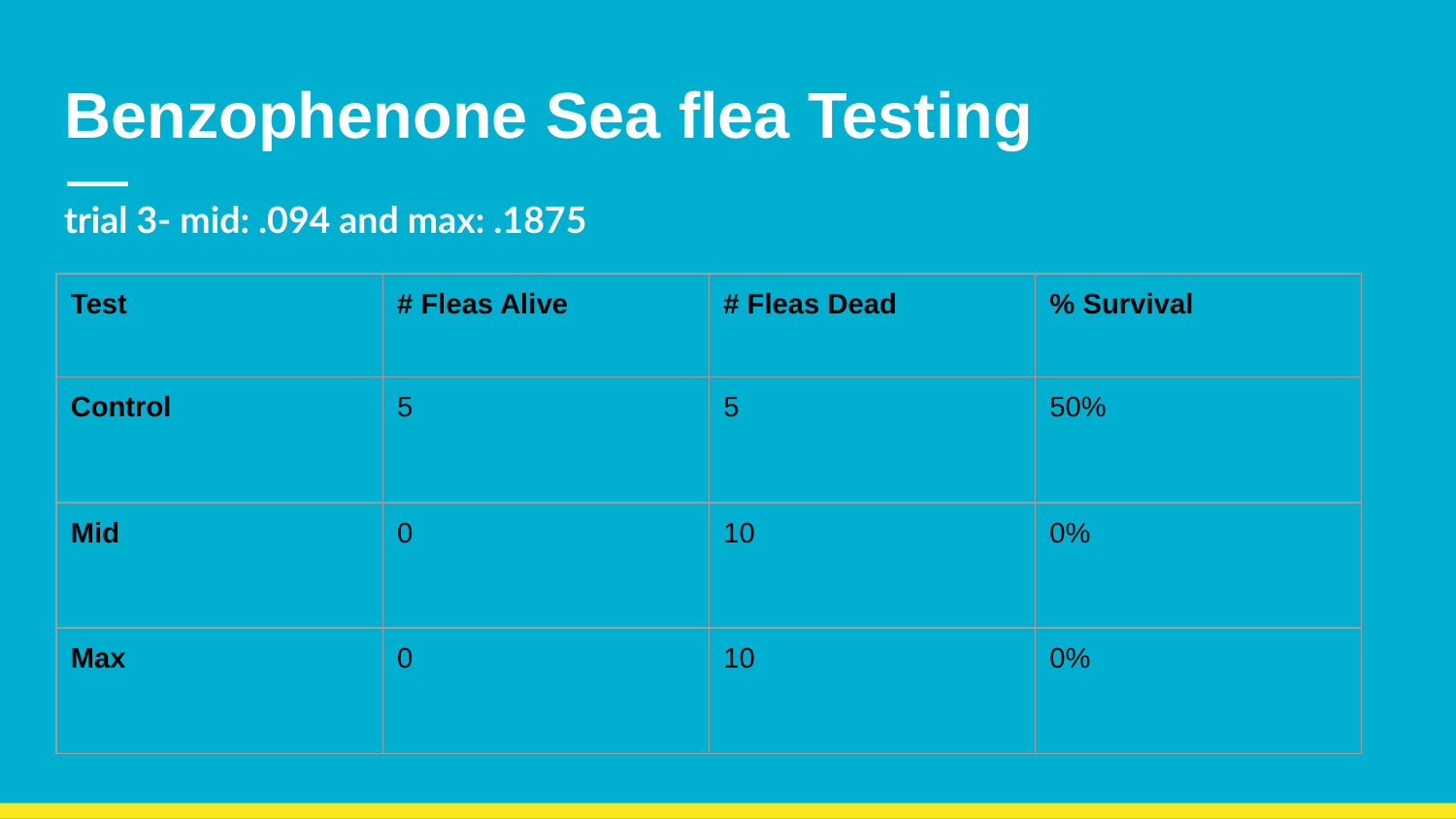

# Benzophenone Sea flea Testing

trial 3- mid: .094 and max: .1875

| Test | # Fleas Alive | # Fleas Dead | % Survival |
| --- | --- | --- | --- |
| Control | 5 | 5 | 50% |
| Mid | 0 | 10 | 0% |
| Max | 0 | 10 | 0% |